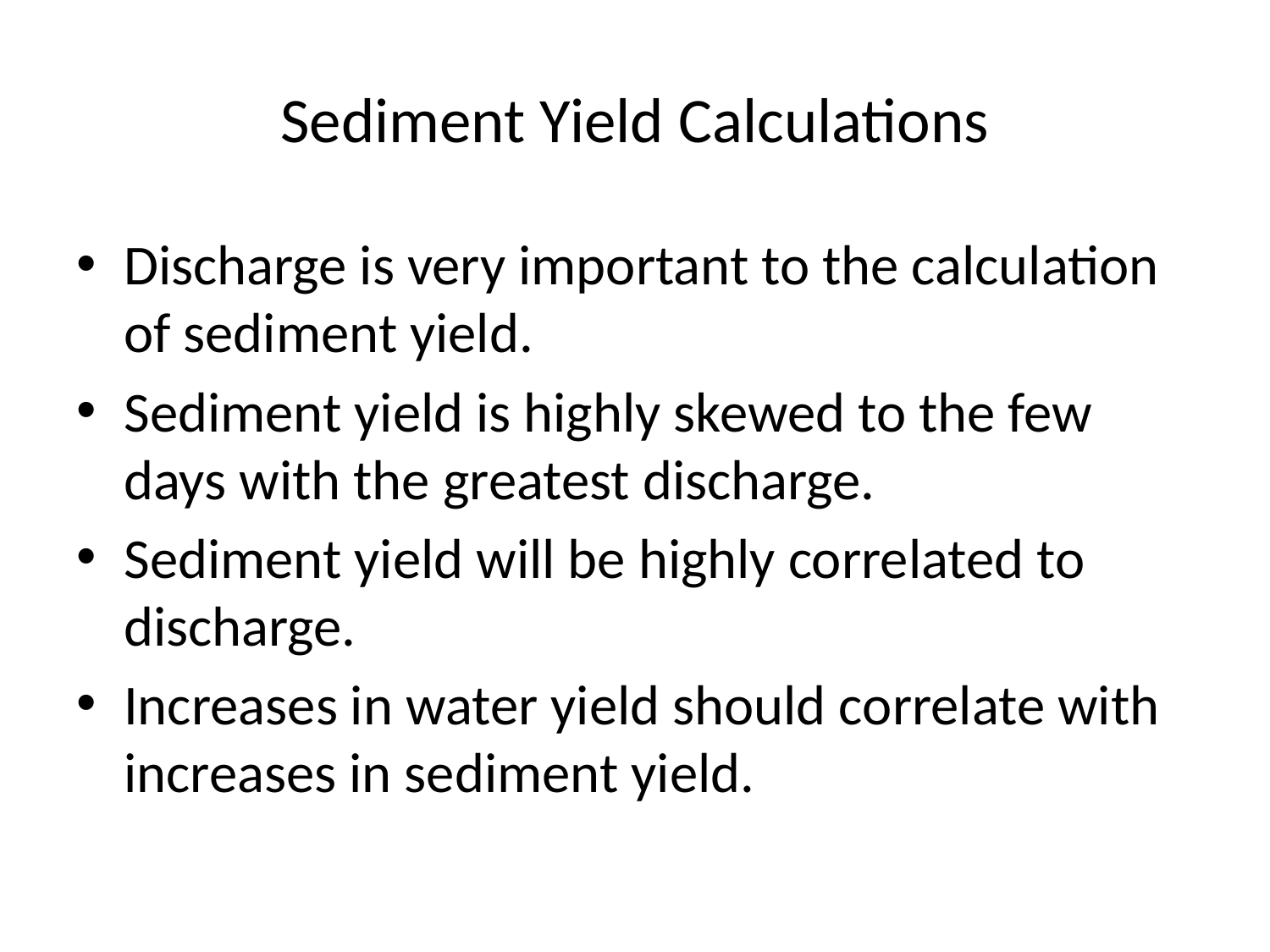

# Sediment Yield Calculations
Discharge is very important to the calculation of sediment yield.
Sediment yield is highly skewed to the few days with the greatest discharge.
Sediment yield will be highly correlated to discharge.
Increases in water yield should correlate with increases in sediment yield.